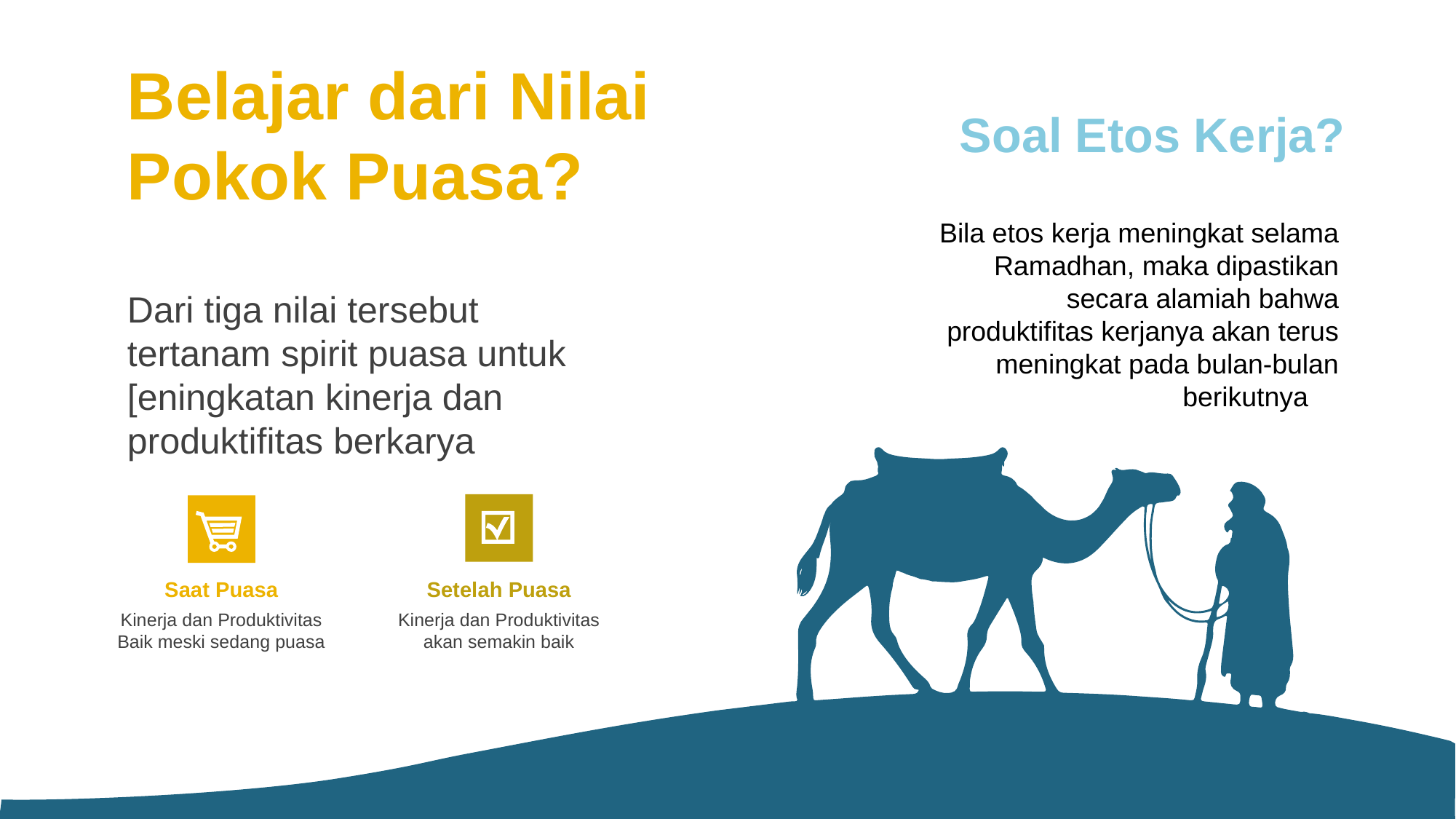

Belajar dari Nilai Pokok Puasa?
Soal Etos Kerja?
Bila etos kerja meningkat selama Ramadhan, maka dipastikan secara alamiah bahwa produktifitas kerjanya akan terus meningkat pada bulan-bulan berikutnya
Dari tiga nilai tersebut tertanam spirit puasa untuk [eningkatan kinerja dan produktifitas berkarya

Saat Puasa
Kinerja dan Produktivitas Baik meski sedang puasa
Setelah Puasa
Kinerja dan Produktivitas akan semakin baik